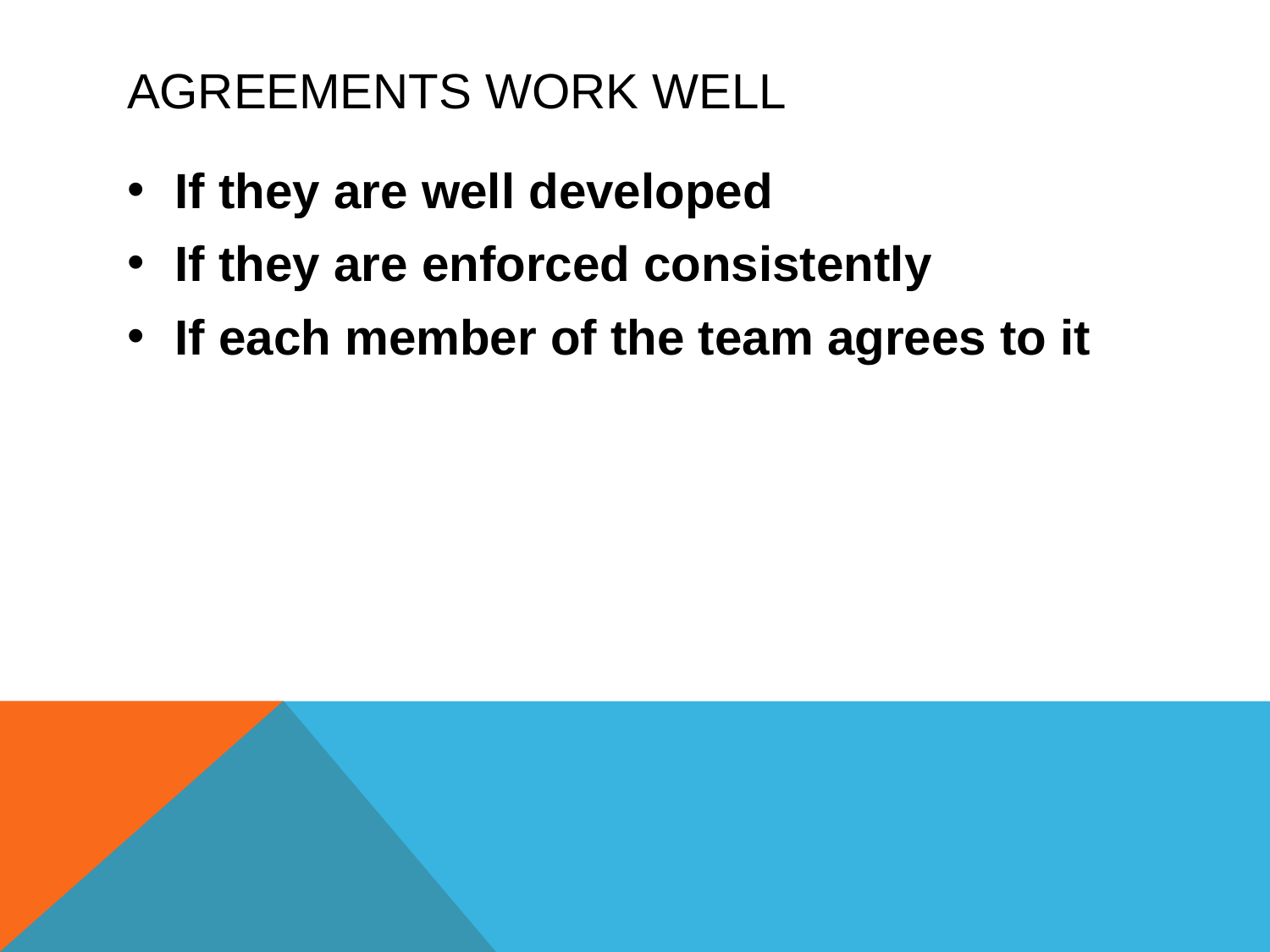

# Agreements work well
If they are well developed
If they are enforced consistently
If each member of the team agrees to it